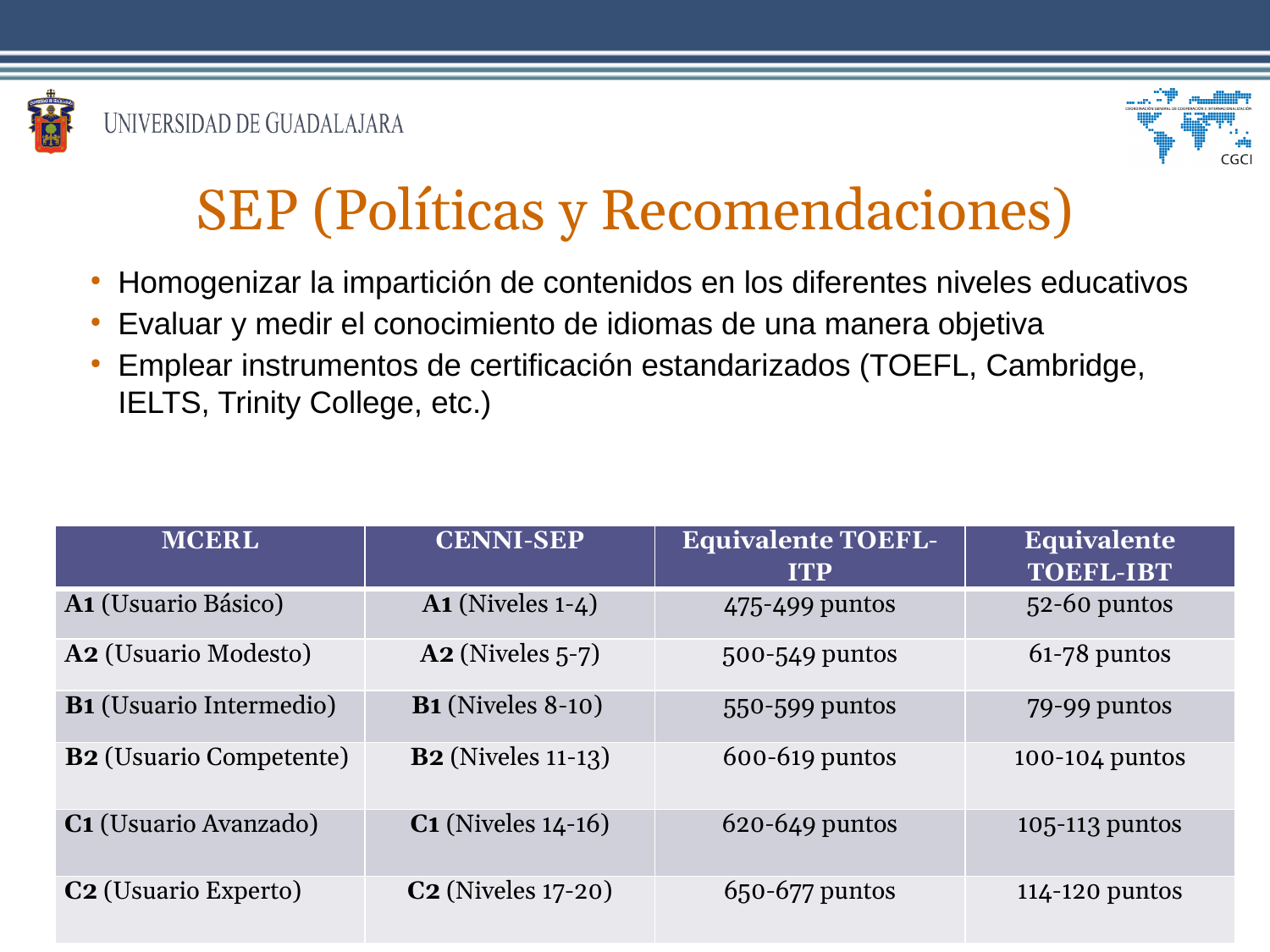

# SEP (Políticas y Recomendaciones)
Homogenizar la impartición de contenidos en los diferentes niveles educativos
Evaluar y medir el conocimiento de idiomas de una manera objetiva
Emplear instrumentos de certificación estandarizados (TOEFL, Cambridge, IELTS, Trinity College, etc.)

| MCERL | CENNI-SEP | Equivalente TOEFL-ITP | Equivalente TOEFL-IBT |
| --- | --- | --- | --- |
| A1 (Usuario Básico) | A1 (Niveles 1-4) | 475-499 puntos | 52-60 puntos |
| A2 (Usuario Modesto) | A2 (Niveles 5-7) | 500-549 puntos | 61-78 puntos |
| B1 (Usuario Intermedio) | B1 (Niveles 8-10) | 550-599 puntos | 79-99 puntos |
| B2 (Usuario Competente) | B2 (Niveles 11-13) | 600-619 puntos | 100-104 puntos |
| C1 (Usuario Avanzado) | C1 (Niveles 14-16) | 620-649 puntos | 105-113 puntos |
| C2 (Usuario Experto) | C2 (Niveles 17-20) | 650-677 puntos | 114-120 puntos |